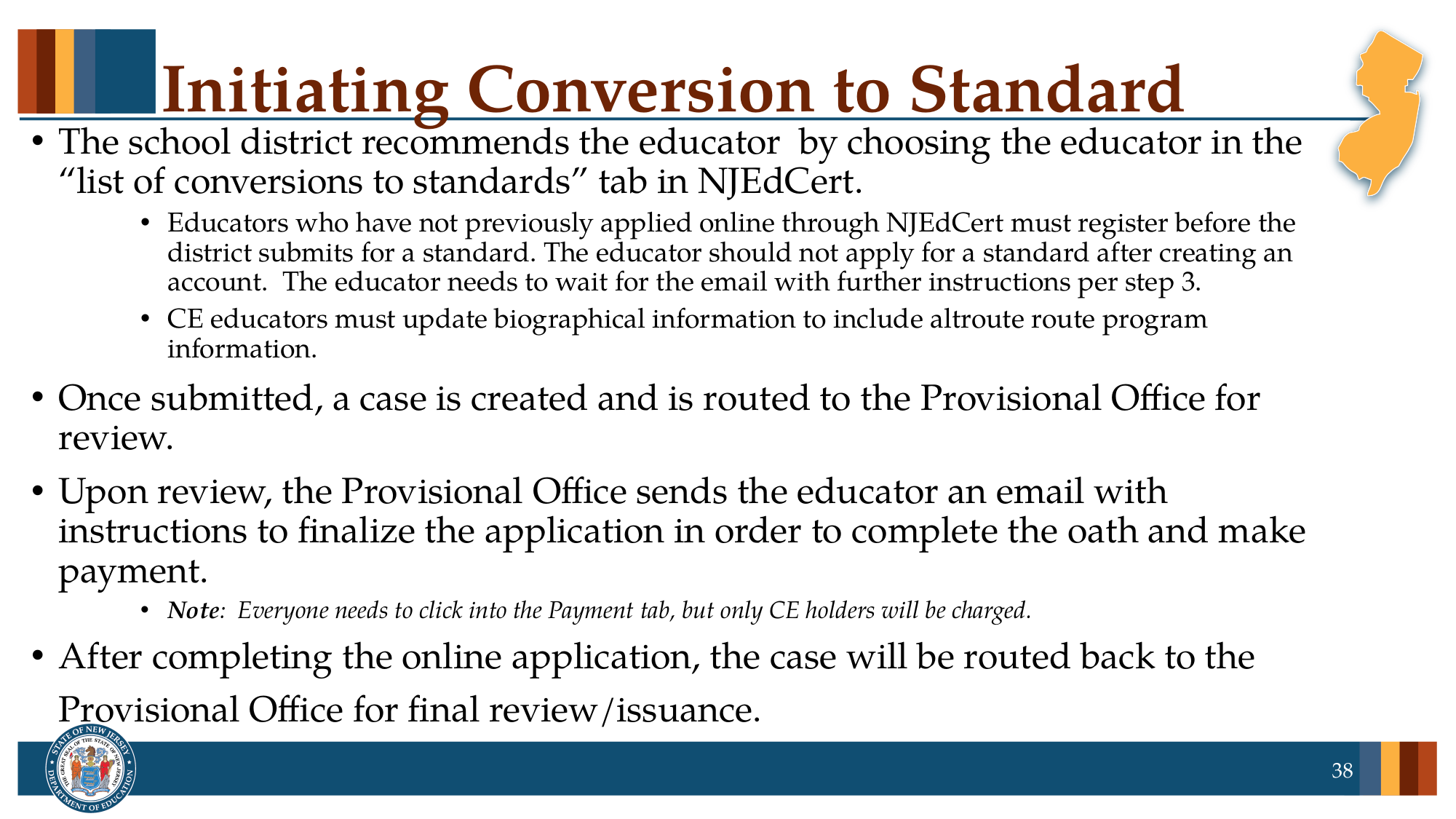

# Initiating Conversion to Standard
The school district recommends the educator  by choosing the educator in the “list of conversions to standards” tab in NJEdCert.
Educators who have not previously applied online through NJEdCert must register before the district submits for a standard. The educator should not apply for a standard after creating an account.  The educator needs to wait for the email with further instructions per step 3.
CE educators must update biographical information to include altroute route program information.
Once submitted, a case is created and is routed to the Provisional Office for review.
Upon review, the Provisional Office sends the educator an email with instructions to finalize the application in order to complete the oath and make payment.
Note:  Everyone needs to click into the Payment tab, but only CE holders will be charged.
After completing the online application, the case will be routed back to the  Provisional Office for final review/issuance.
38